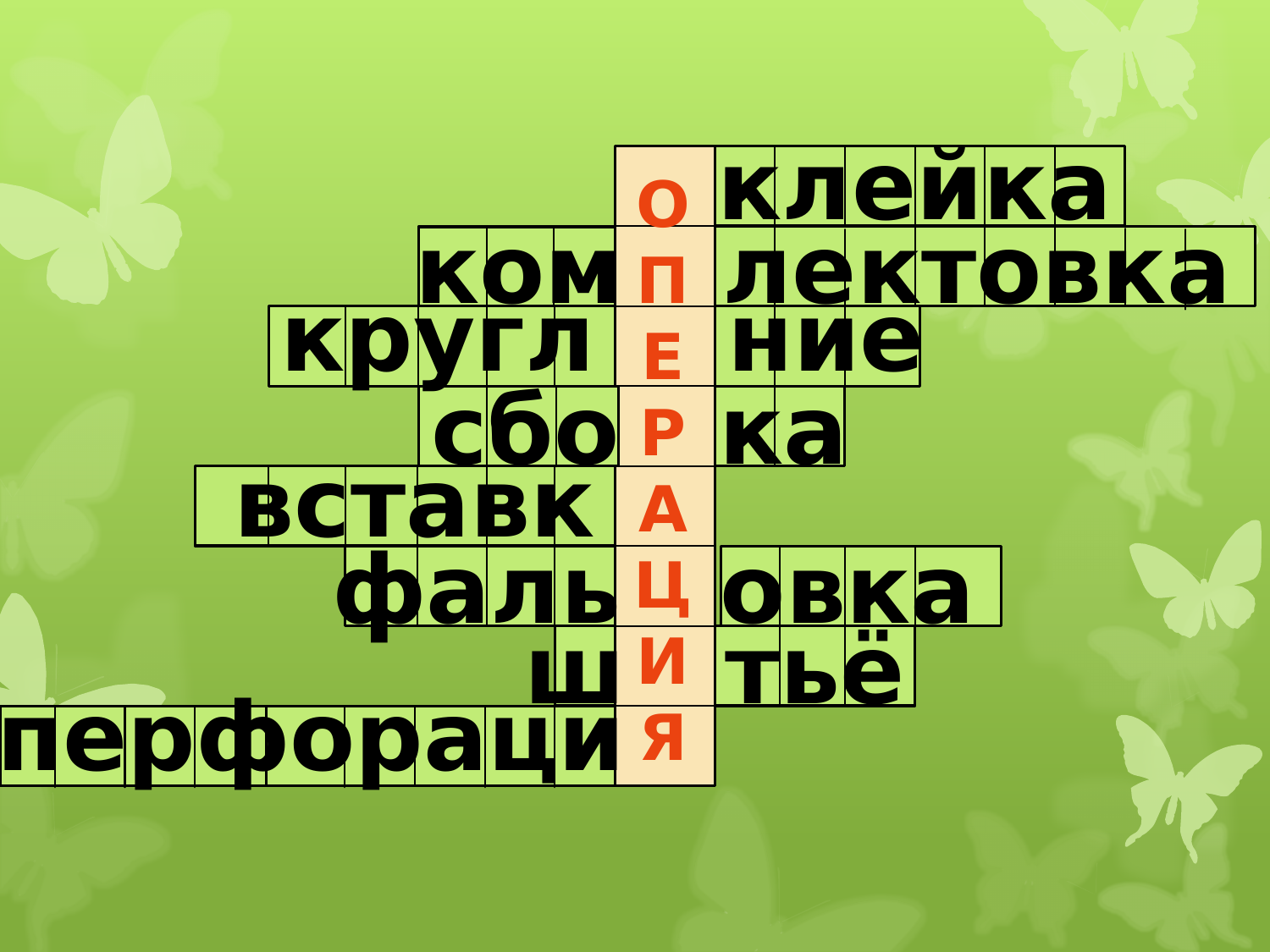

клейка

О
П
Е
Р
А
Ц
И
Я
ком   лектовка

кругл    ние

сбо   ка

вставк

фаль   овка

ш   тьё

перфораци